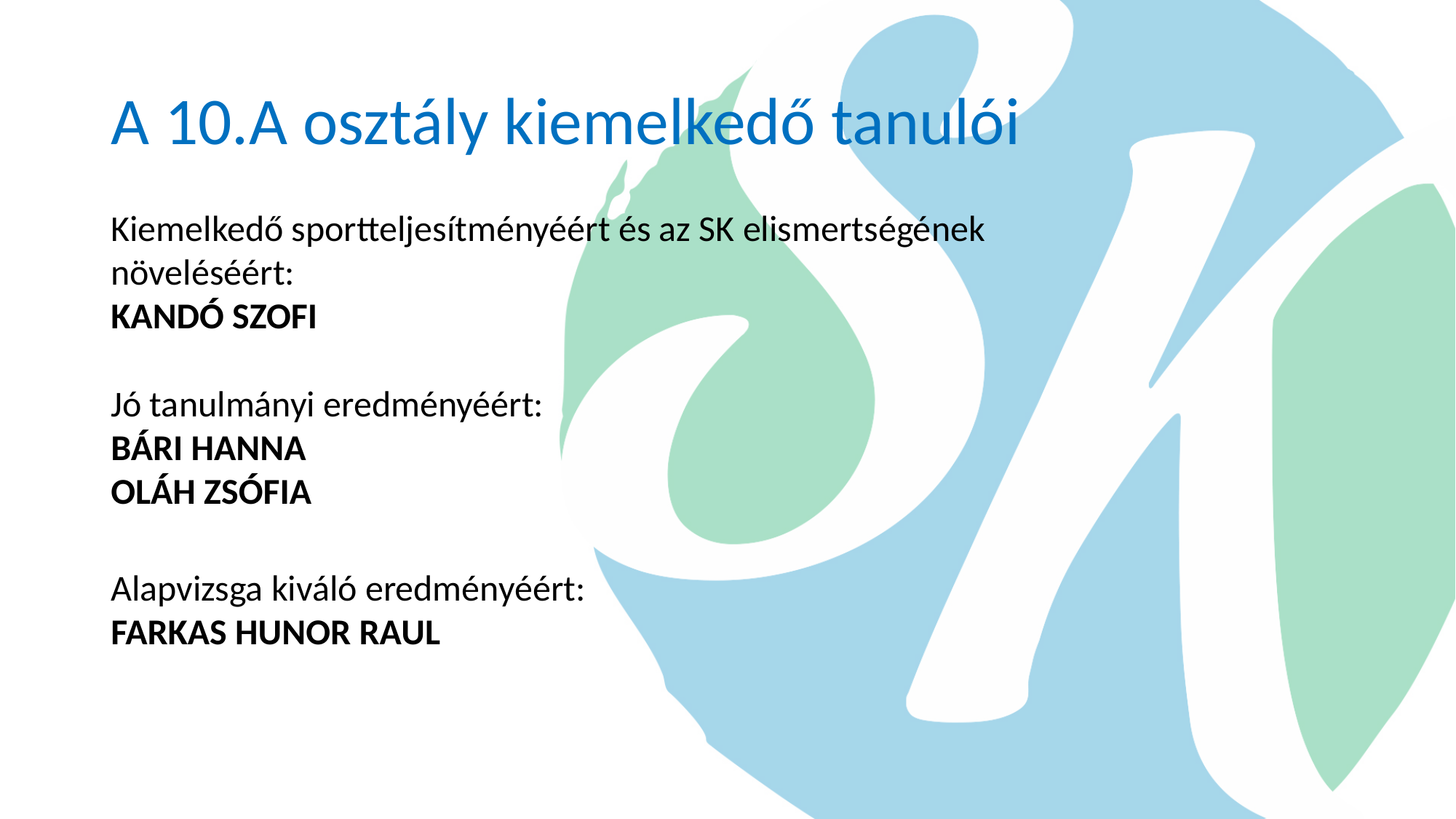

# A 10.A osztály kiemelkedő tanulói
Kiemelkedő sportteljesítményéért és az SK elismertségének növeléséért:
KANDÓ SZOFI
Jó tanulmányi eredményéért:
BÁRI HANNA
OLÁH ZSÓFIA
Alapvizsga kiváló eredményéért:
FARKAS HUNOR RAUL